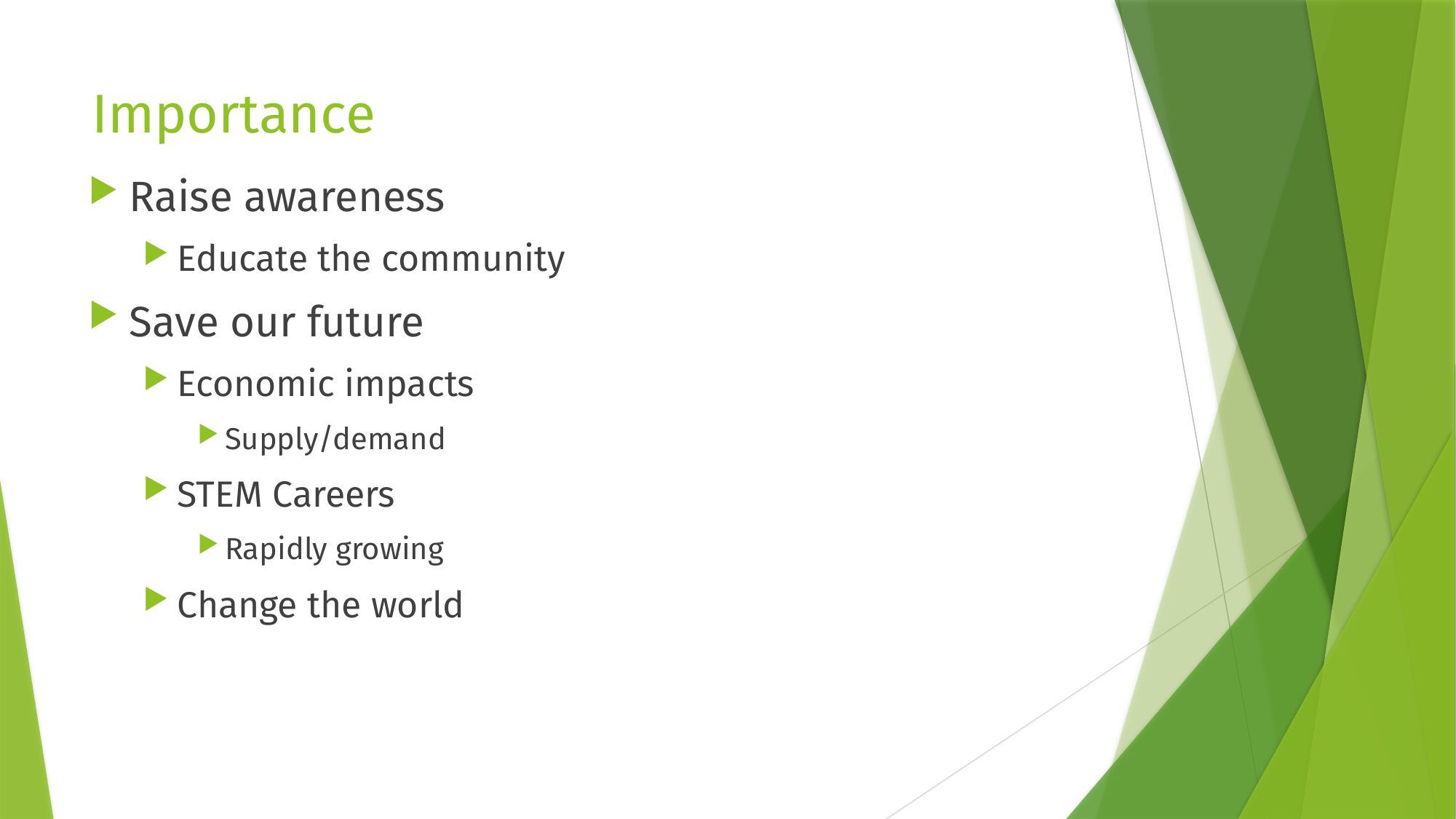

# Importance
Raise awareness
Educate the community
Save our future
Economic impacts
Supply/demand
STEM Careers
Rapidly growing
Change the world